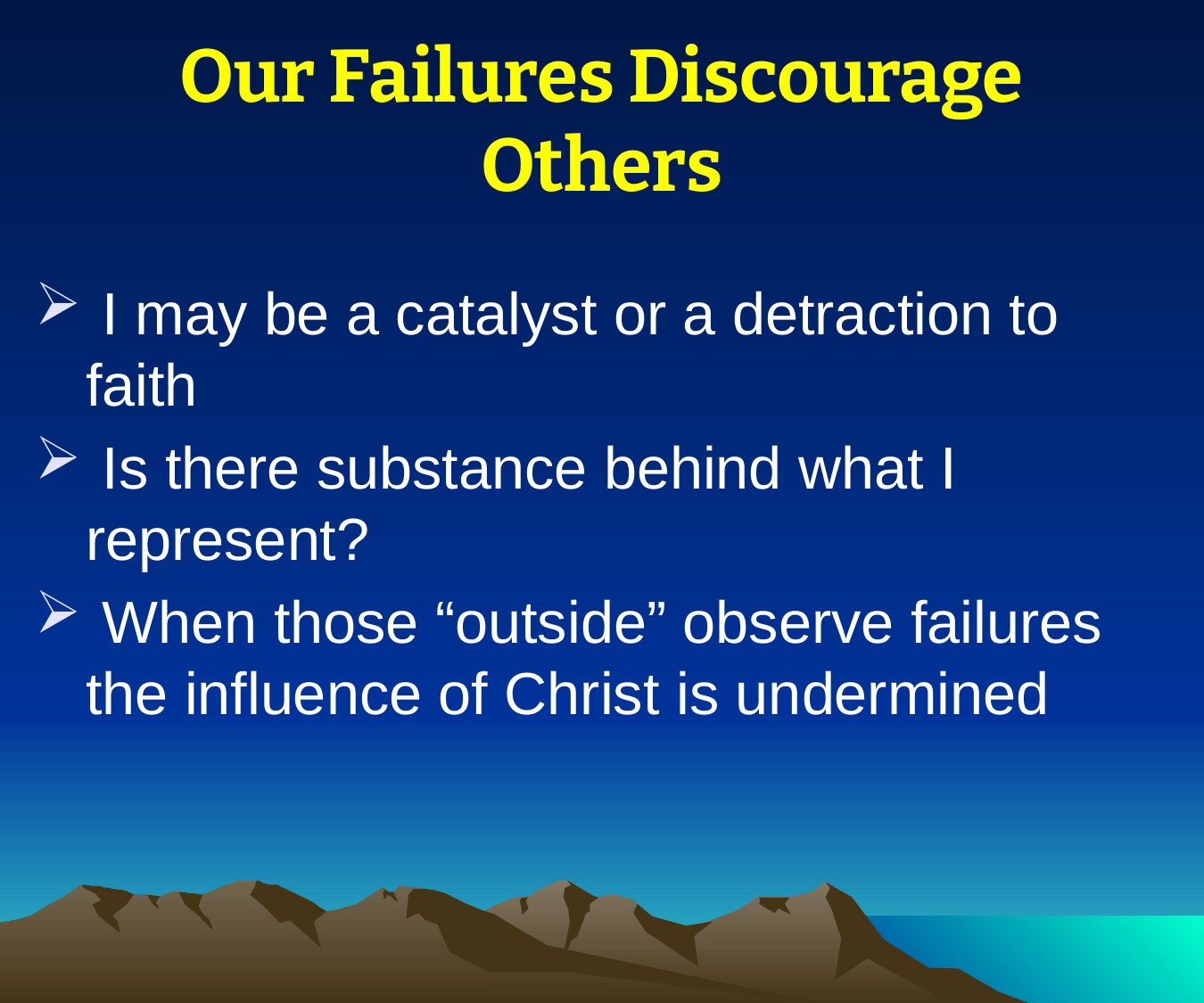

# Our Failures Discourage Others

 I may be a catalyst or a detraction to faith
 Is there substance behind what I represent?
 When those “outside” observe failures the influence of Christ is undermined